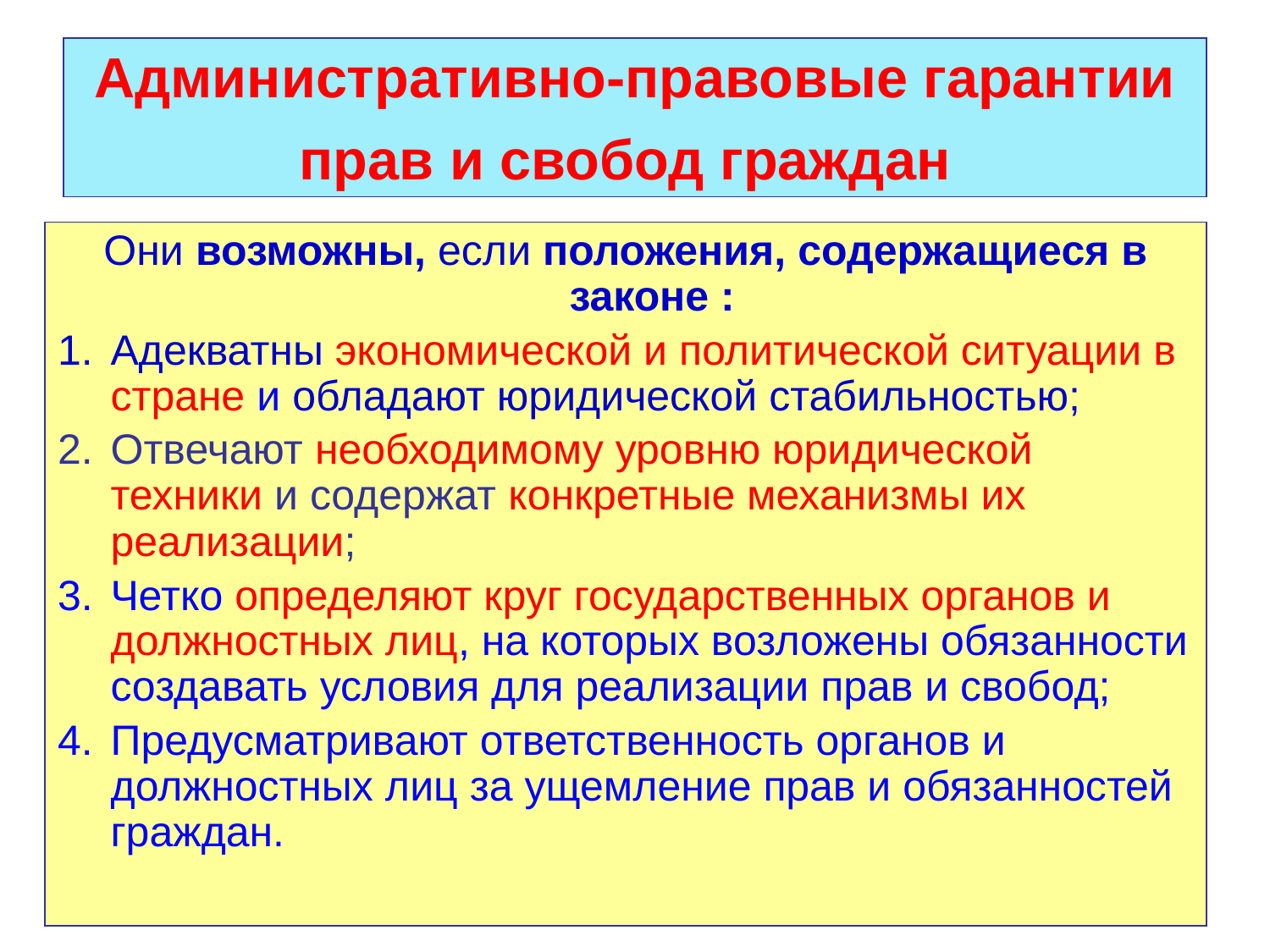

# Административно-правовые гарантии прав и свобод граждан
Они возможны, если положения, содержащиеся в законе :
Адекватны экономической и политической ситуации в стране и обладают юридической стабильностью;
Отвечают необходимому уровню юридической техники и содержат конкретные механизмы их реализации;
Четко определяют круг государственных органов и должностных лиц, на которых возложены обязанности создавать условия для реализации прав и свобод;
Предусматривают ответственность органов и должностных лиц за ущемление прав и обязанностей граждан.